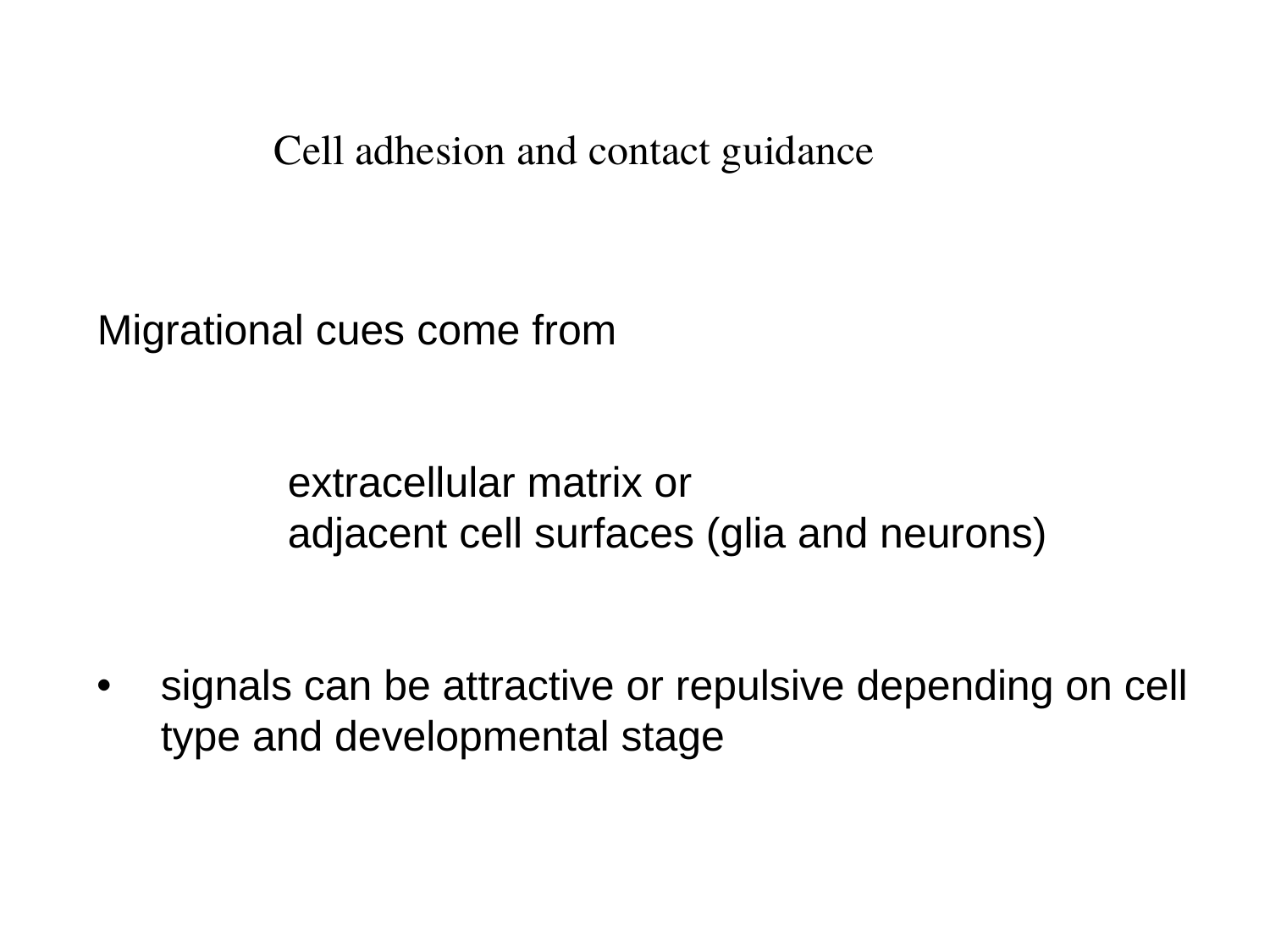

Cell adhesion and contact guidance
Migrational cues come from

		extracellular matrix or
		adjacent cell surfaces (glia and neurons)

signals can be attractive or repulsive depending on cell type and developmental stage